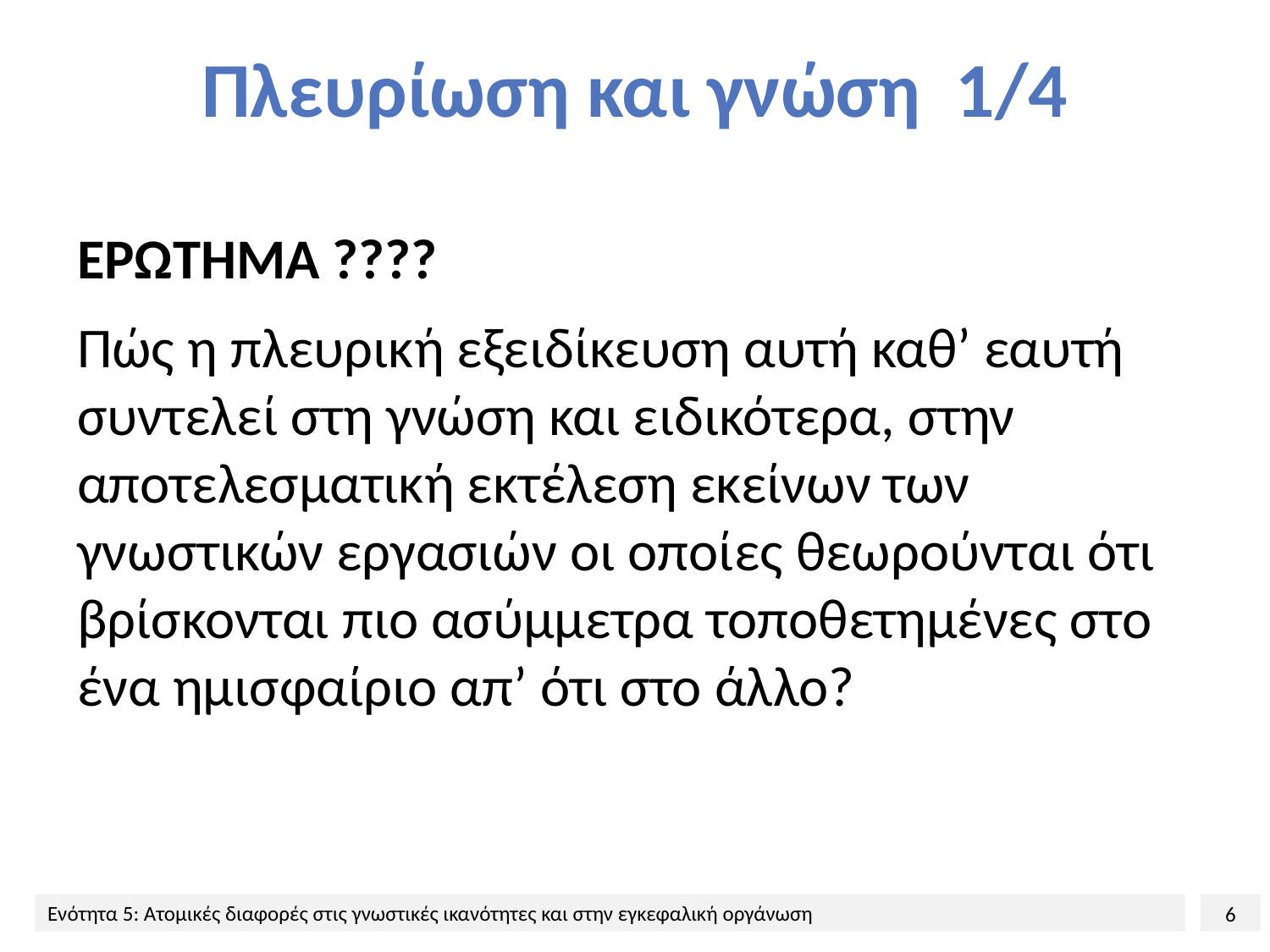

# Πλευρίωση και γνώση  1/4
ΕΡΩΤΗΜΑ ????
Πώς η πλευρική εξειδίκευση αυτή καθ’ εαυτή συντελεί στη γνώση και ειδικότερα, στην αποτελεσματική εκτέλεση εκείνων των γνωστικών εργασιών οι οποίες θεωρούνται ότι βρίσκονται πιο ασύμμετρα τοποθετημένες στο ένα ημισφαίριο απ’ ότι στο άλλο?